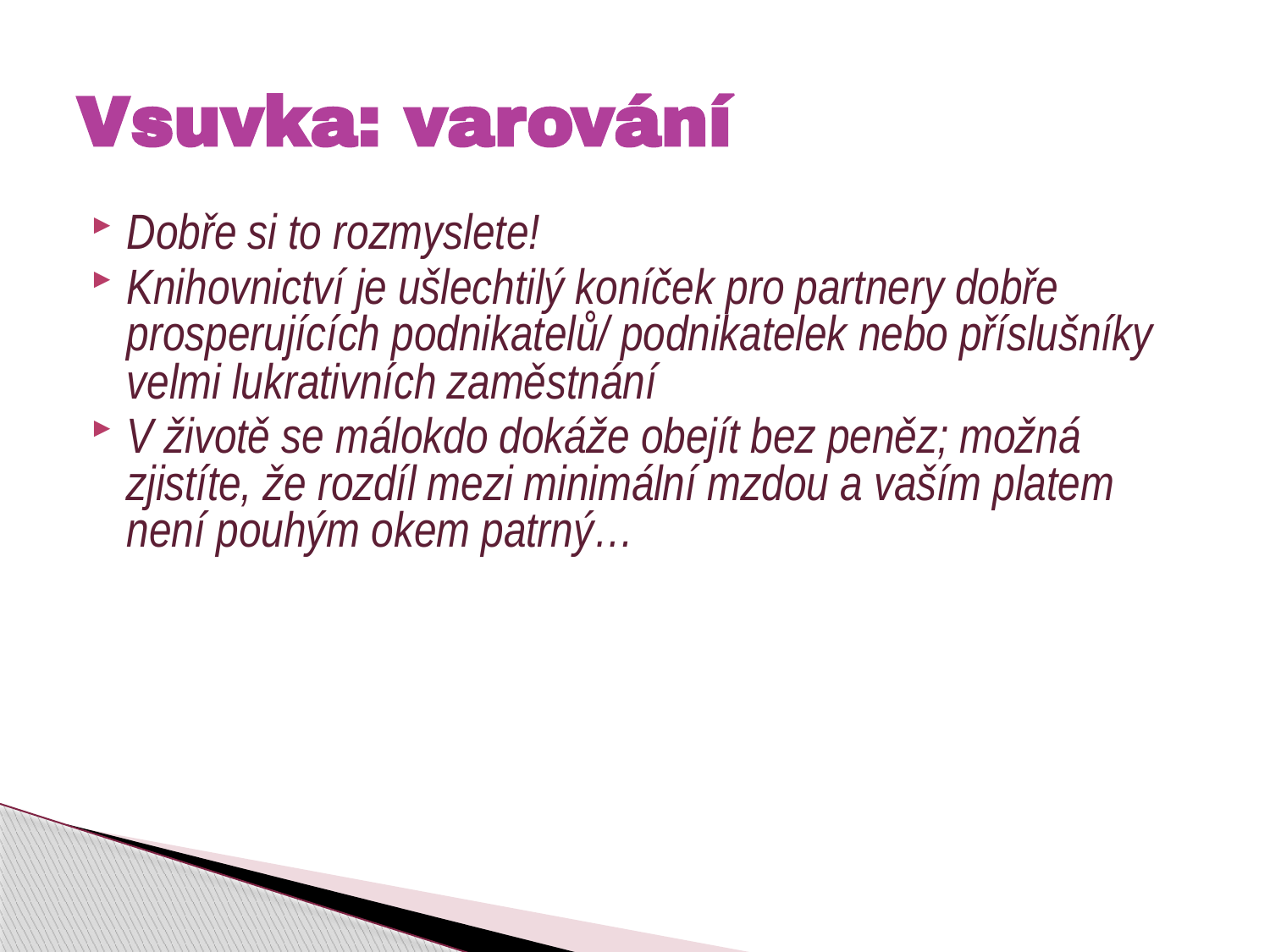

# Vsuvka: varování
Dobře si to rozmyslete!
Knihovnictví je ušlechtilý koníček pro partnery dobře prosperujících podnikatelů/ podnikatelek nebo příslušníky velmi lukrativních zaměstnání
V životě se málokdo dokáže obejít bez peněz; možná zjistíte, že rozdíl mezi minimální mzdou a vaším platem není pouhým okem patrný…